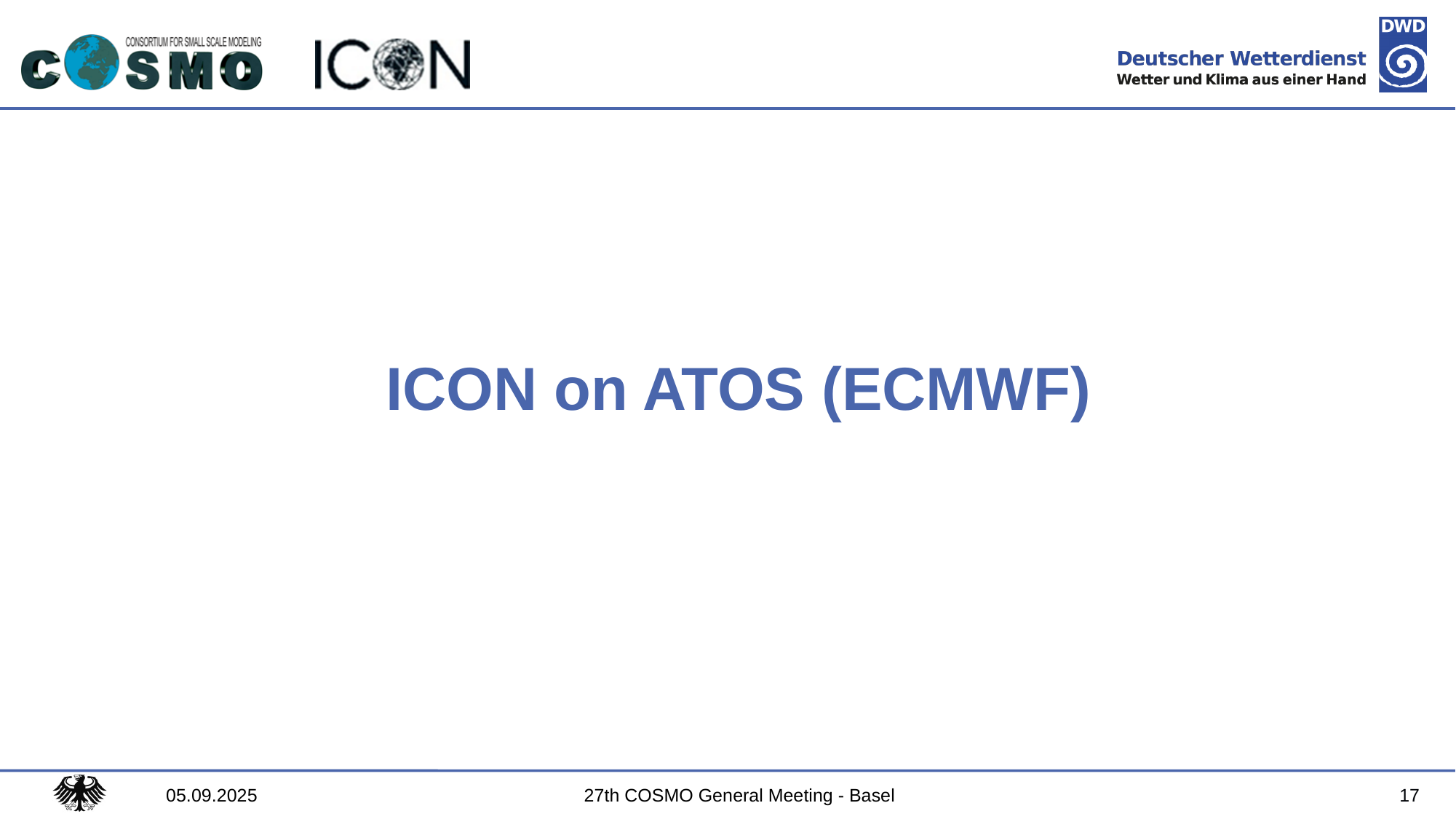

# ICON on ATOS (ECMWF)
27th COSMO General Meeting - Basel
17
05.09.2025